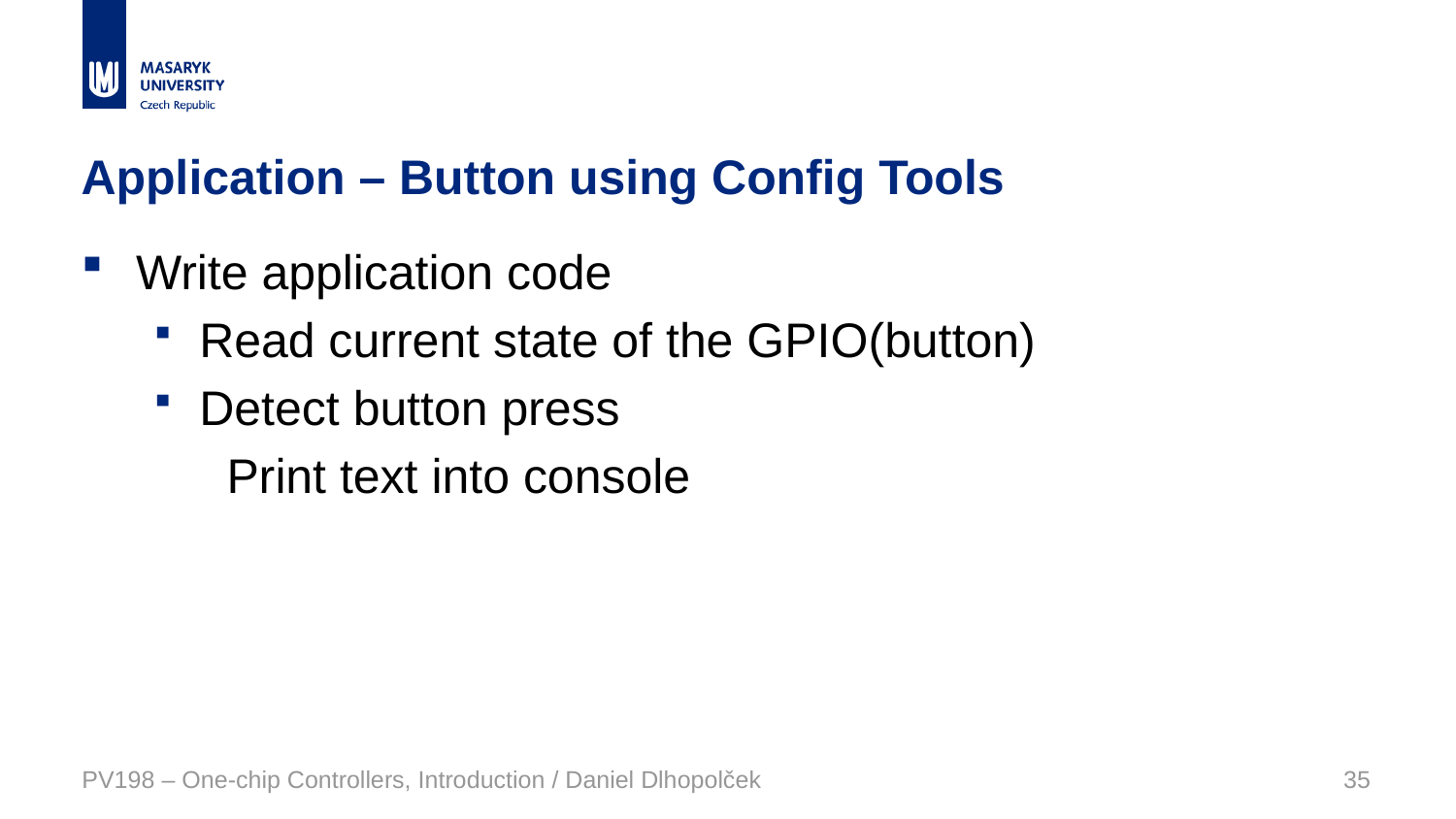

# Application – Button using Config Tools
Write application code
Read current state of the GPIO(button)
Detect button press
Print text into console
PV198 – One-chip Controllers, Introduction / Daniel Dlhopolček
35